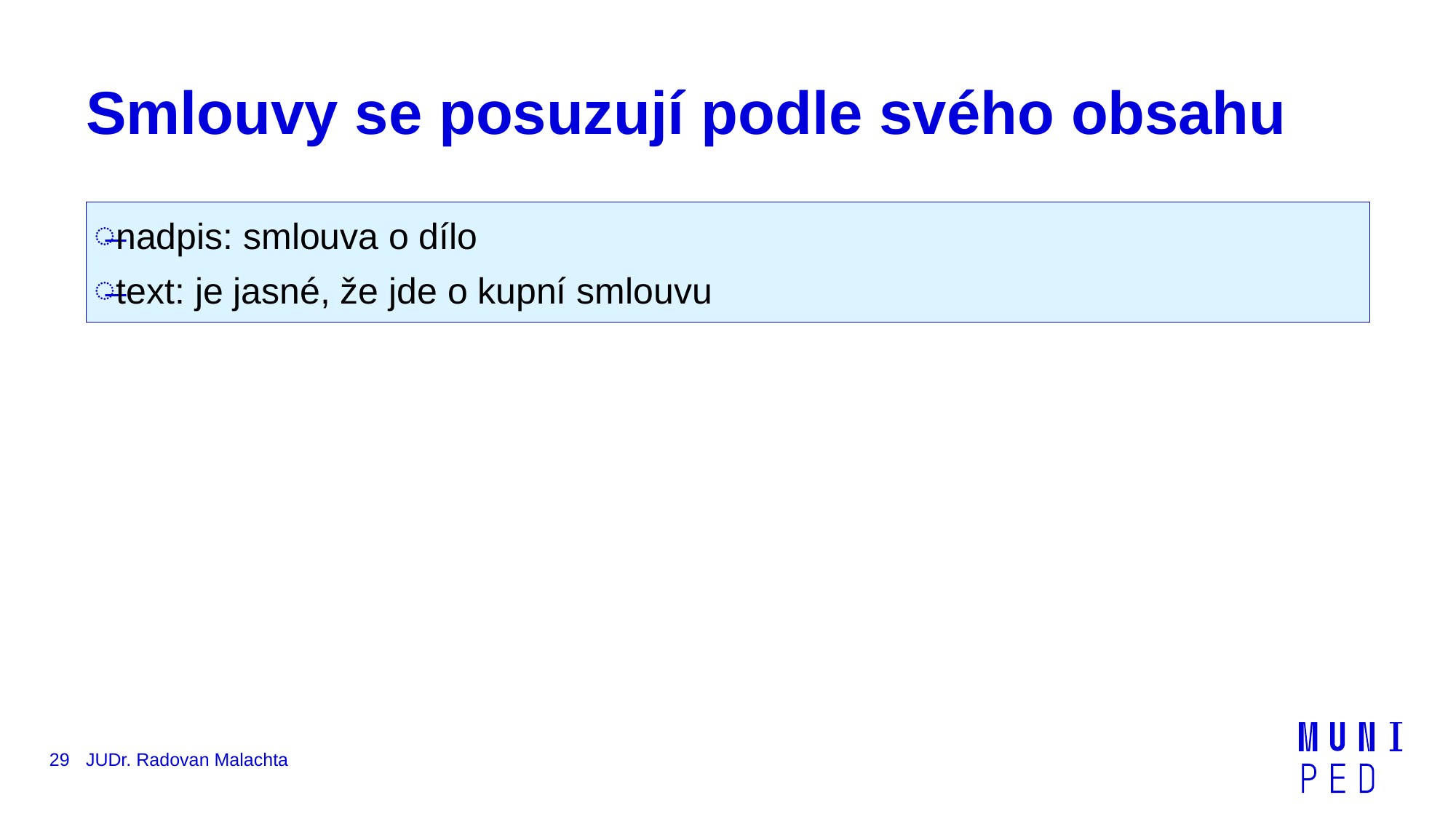

# Smlouvy se posuzují podle svého obsahu
nadpis: smlouva o dílo
text: je jasné, že jde o kupní smlouvu
29
JUDr. Radovan Malachta